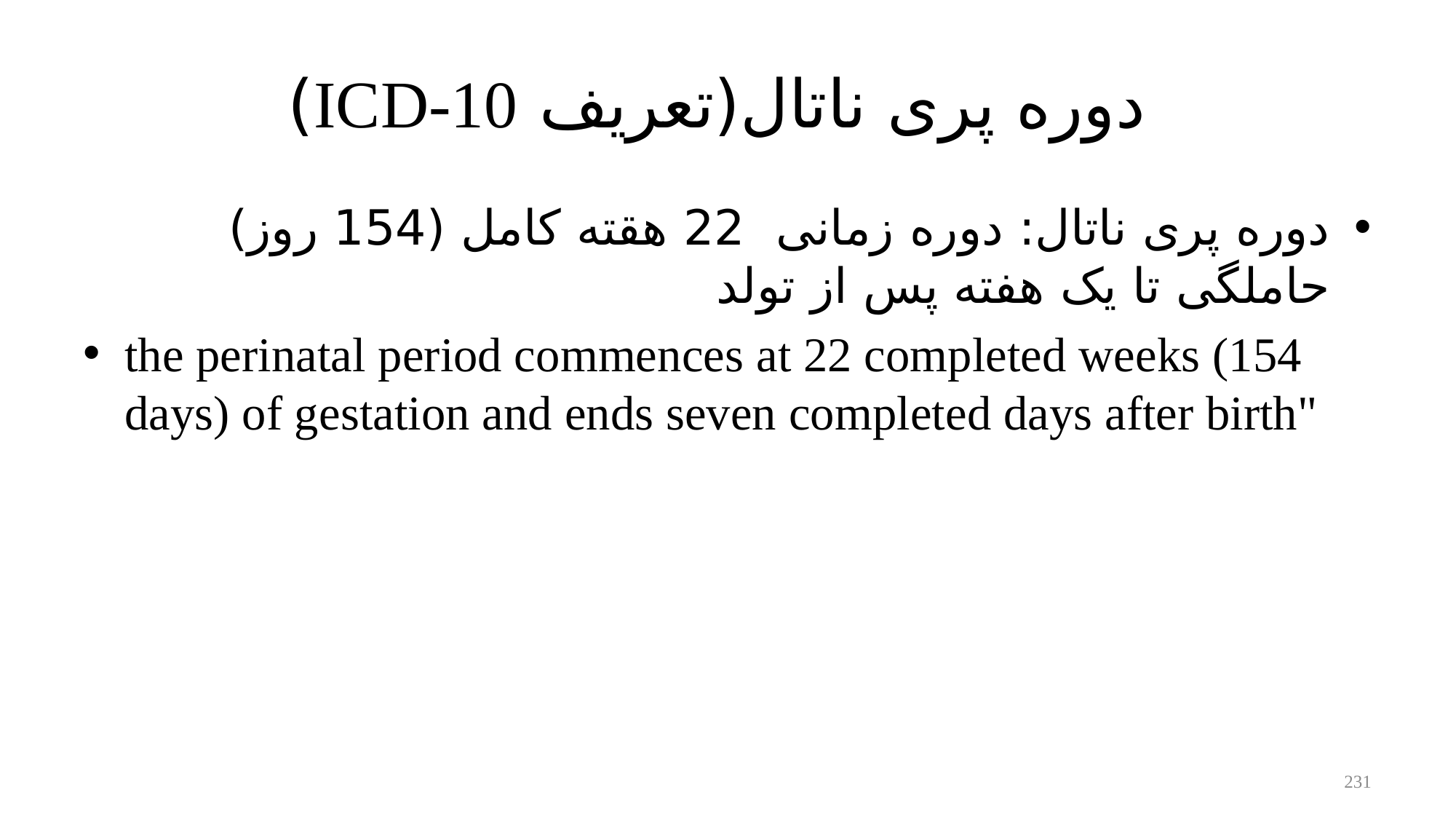

# دوره پری ناتال(تعریف ICD-10)
دوره پری ناتال: دوره زمانی  22 هقته کامل (154 روز) حاملگی تا یک هفته پس از تولد
the perinatal period commences at 22 completed weeks (154 days) of gestation and ends seven completed days after birth"
231